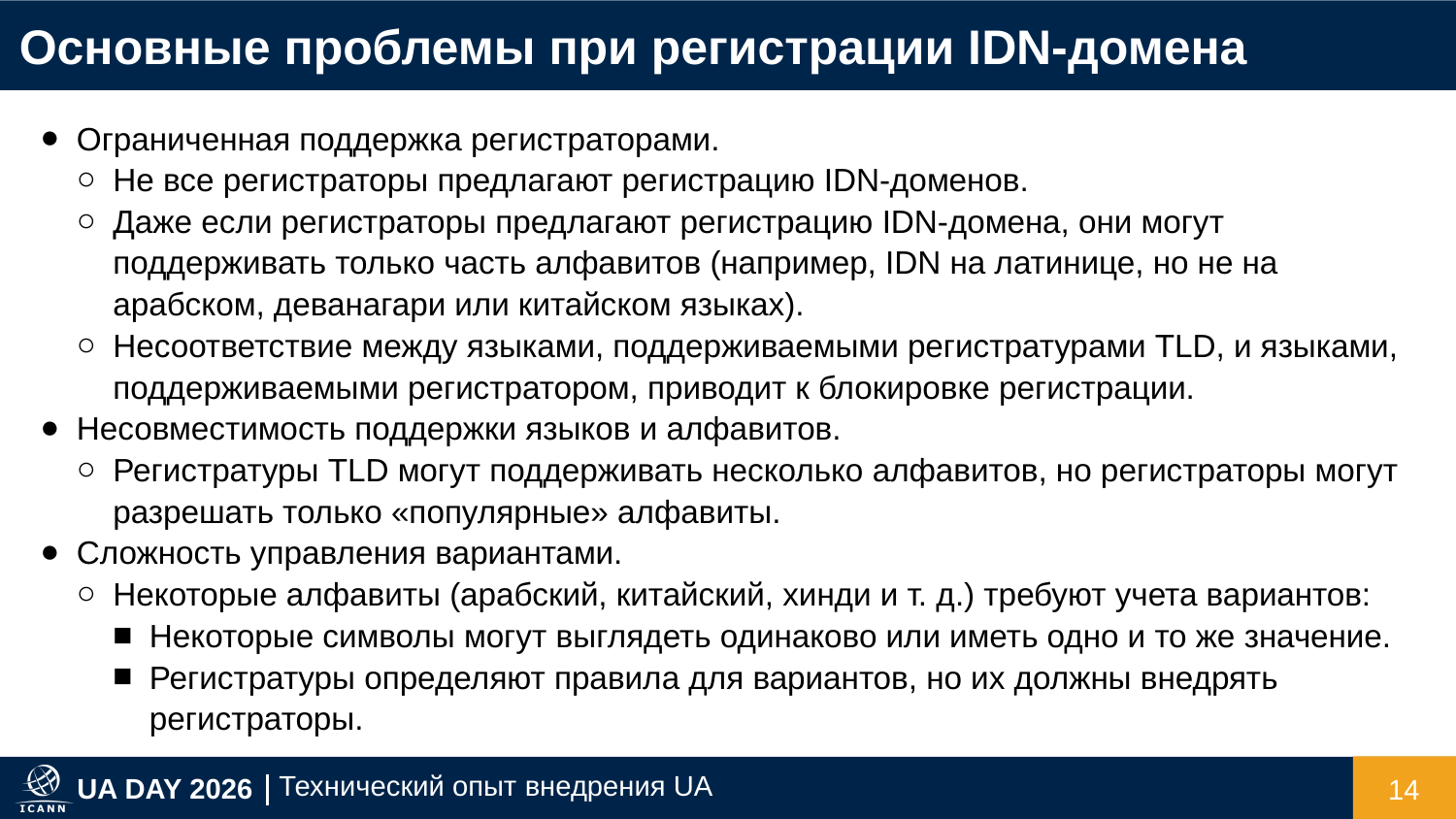

Основные проблемы при регистрации IDN-домена
Ограниченная поддержка регистраторами.
Не все регистраторы предлагают регистрацию IDN-доменов.
Даже если регистраторы предлагают регистрацию IDN-домена, они могут поддерживать только часть алфавитов (например, IDN на латинице, но не на арабском, деванагари или китайском языках).
Несоответствие между языками, поддерживаемыми регистратурами TLD, и языками, поддерживаемыми регистратором, приводит к блокировке регистрации.
Несовместимость поддержки языков и алфавитов.
Регистратуры TLD могут поддерживать несколько алфавитов, но регистраторы могут разрешать только «популярные» алфавиты.
Сложность управления вариантами.
Некоторые алфавиты (арабский, китайский, хинди и т. д.) требуют учета вариантов:
Некоторые символы могут выглядеть одинаково или иметь одно и то же значение.
Регистратуры определяют правила для вариантов, но их должны внедрять регистраторы.